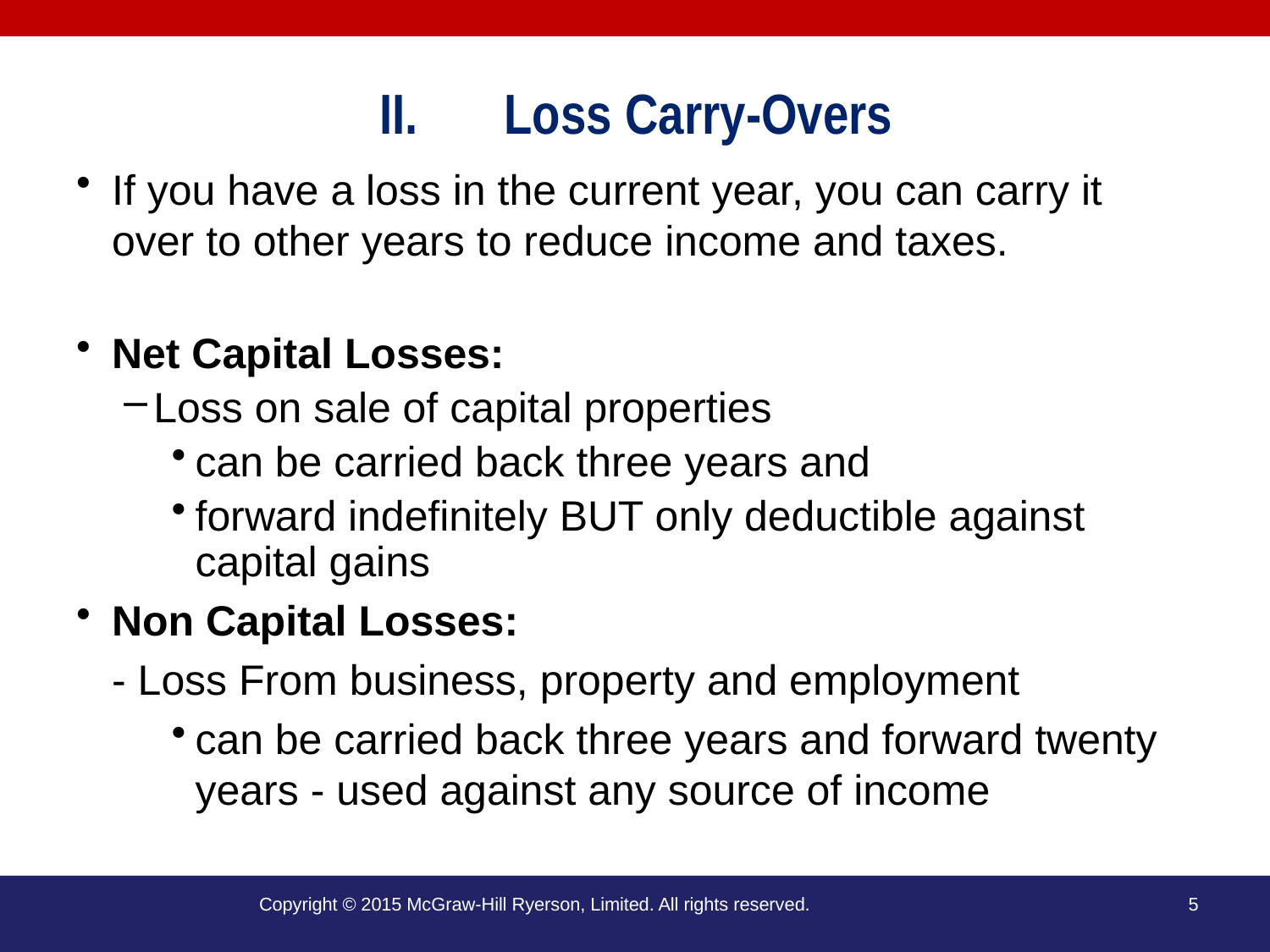

# Loss Carry-Overs
If you have a loss in the current year, you can carry it over to other years to reduce income and taxes.

Net Capital Losses:
Loss on sale of capital properties
can be carried back three years and
forward indefinitely BUT only deductible against capital gains
Non Capital Losses:
   - Loss From business, property and employment
can be carried back three years and forward twenty years - used against any source of income

Copyright © 2015 McGraw-Hill Ryerson, Limited. All rights reserved.
5